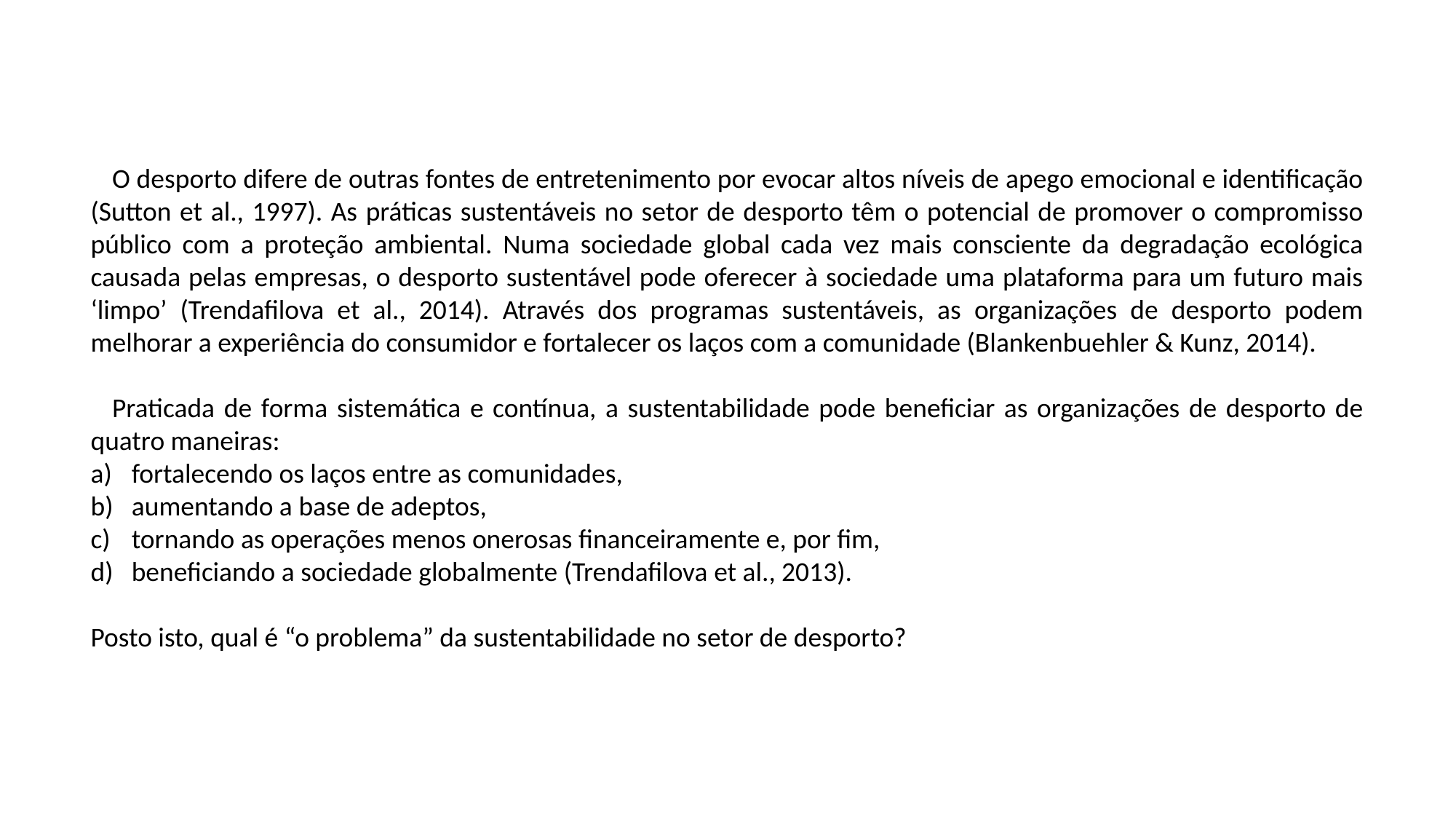

O desporto difere de outras fontes de entretenimento por evocar altos níveis de apego emocional e identificação (Sutton et al., 1997). As práticas sustentáveis no setor de desporto têm o potencial de promover o compromisso público com a proteção ambiental. Numa sociedade global cada vez mais consciente da degradação ecológica causada pelas empresas, o desporto sustentável pode oferecer à sociedade uma plataforma para um futuro mais ‘limpo’ (Trendafilova et al., 2014). Através dos programas sustentáveis, as organizações de desporto podem melhorar a experiência do consumidor e fortalecer os laços com a comunidade (Blankenbuehler & Kunz, 2014).

Praticada de forma sistemática e contínua, a sustentabilidade pode beneficiar as organizações de desporto de quatro maneiras:
fortalecendo os laços entre as comunidades,
aumentando a base de adeptos,
tornando as operações menos onerosas financeiramente e, por fim,
beneficiando a sociedade globalmente (Trendafilova et al., 2013).

Posto isto, qual é “o problema” da sustentabilidade no setor de desporto?